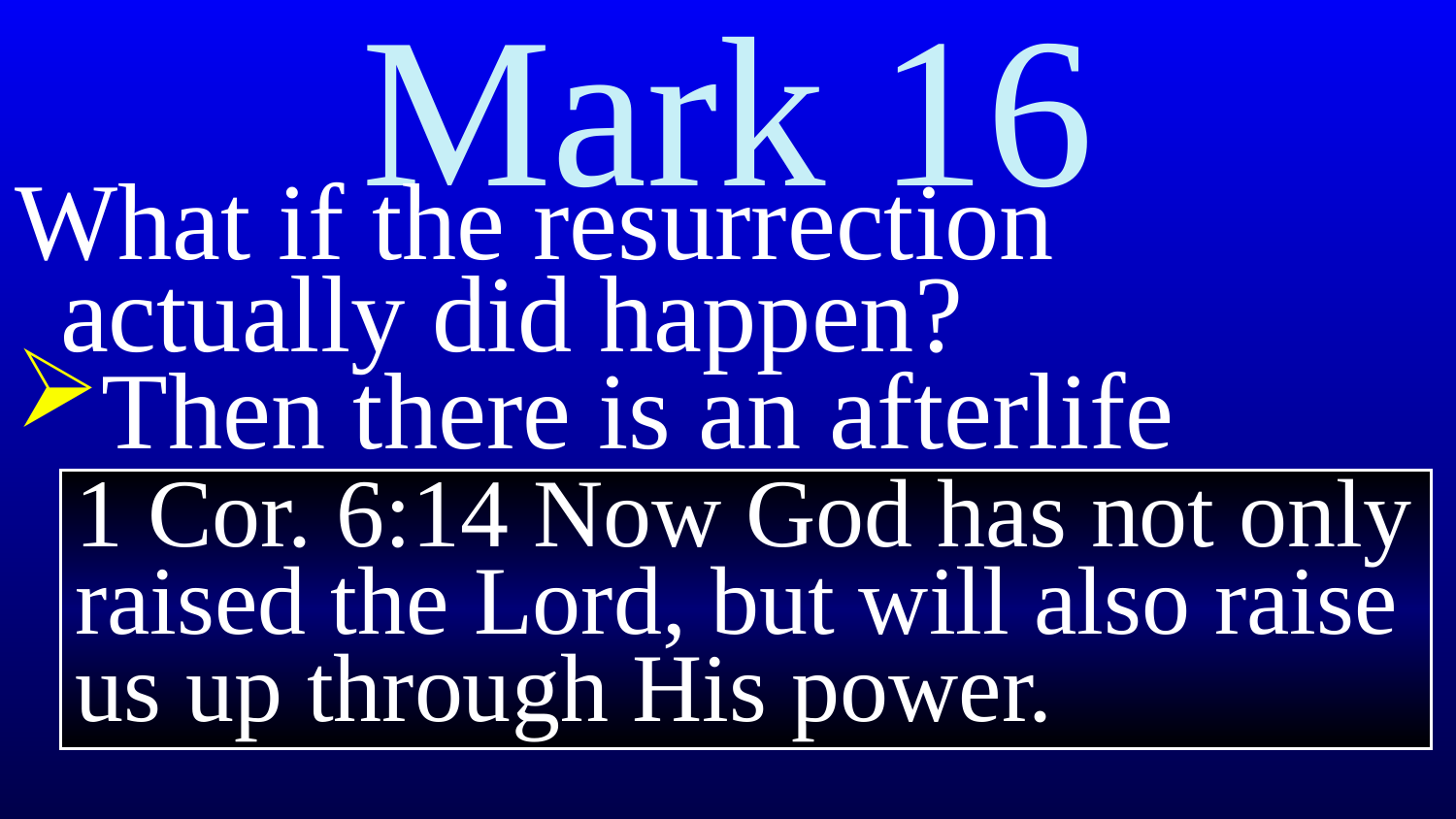

# Mark 16
What if the resurrection
actually did happen?
Then there is an afterlife
1 Cor. 6:14 Now God has not only raised the Lord, but will also raise us up through His power.